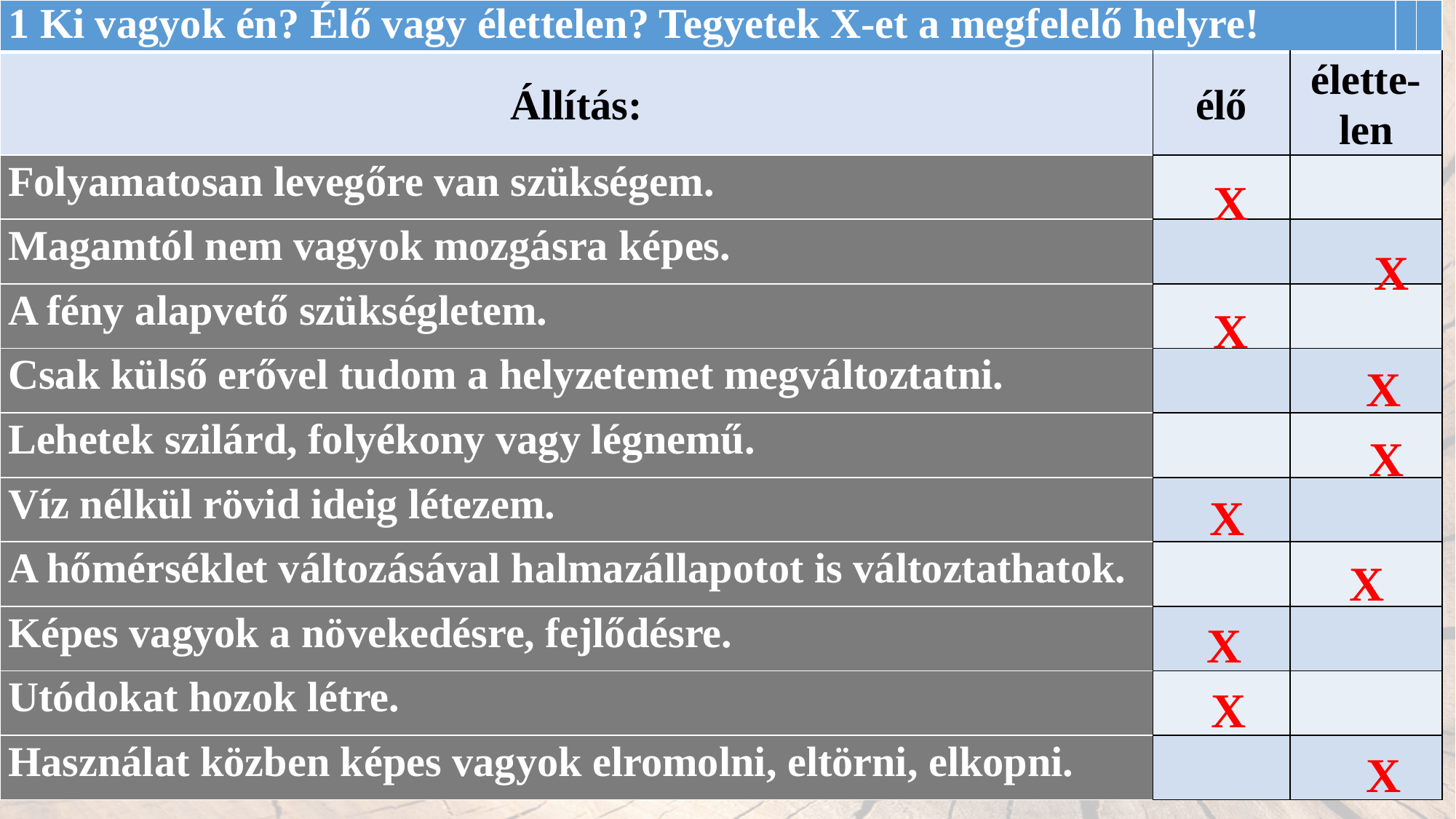

| 1 Ki vagyok én? Élő vagy élettelen? Tegyetek X-et a megfelelő helyre! |  |  |  |  |
| --- | --- | --- | --- | --- |
| Állítás: | élő | élette-len |  |  |
| Folyamatosan levegőre van szükségem. |  |  |  |  |
| Magamtól nem vagyok mozgásra képes. |  |  |  |  |
| A fény alapvető szükségletem. |  |  |  |  |
| Csak külső erővel tudom a helyzetemet megváltoztatni. |  |  |  |  |
| Lehetek szilárd, folyékony vagy légnemű. |  |  |  |  |
| Víz nélkül rövid ideig létezem. |  |  |  |  |
| A hőmérséklet változásával halmazállapotot is változtathatok. |  |  |  |  |
| Képes vagyok a növekedésre, fejlődésre. |  |  |  |  |
| Utódokat hozok létre. |  |  |  |  |
| Használat közben képes vagyok elromolni, eltörni, elkopni. |  |  |  |  |
X
X
X
X
X
X
X
X
X
X